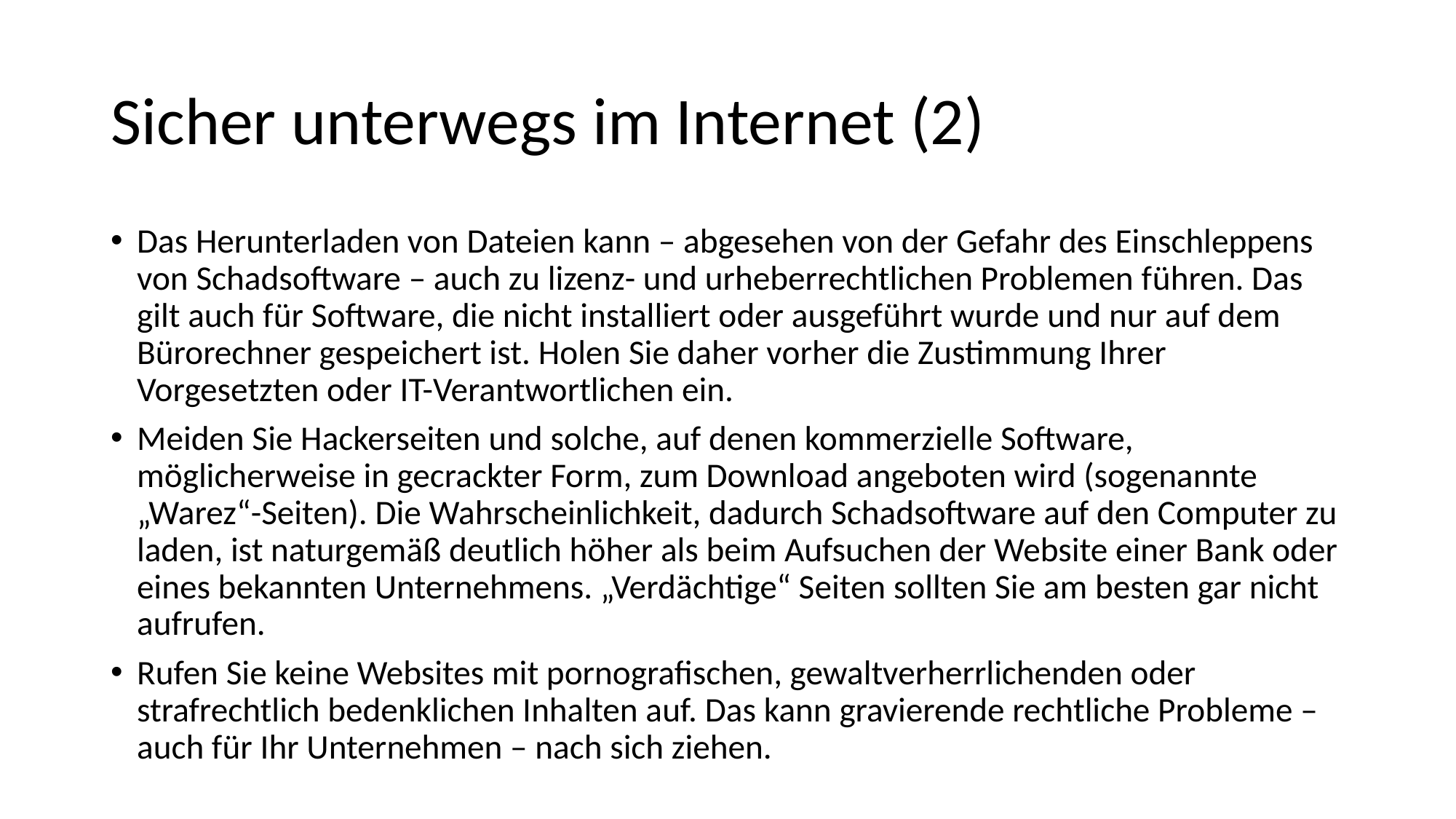

# Sicher unterwegs im Internet (2)
Das Herunterladen von Dateien kann – abgesehen von der Gefahr des Einschleppens von Schadsoftware – auch zu lizenz- und urheberrechtlichen Problemen führen. Das gilt auch für Software, die nicht installiert oder ausgeführt wurde und nur auf dem Bürorechner gespeichert ist. Holen Sie daher vorher die Zustimmung Ihrer Vorgesetzten oder IT-Verantwortlichen ein.
Meiden Sie Hackerseiten und solche, auf denen kommerzielle Software, möglicherweise in gecrackter Form, zum Download angeboten wird (sogenannte „Warez“-Seiten). Die Wahrscheinlichkeit, dadurch Schadsoftware auf den Computer zu laden, ist naturgemäß deutlich höher als beim Aufsuchen der Website einer Bank oder eines bekannten Unternehmens. „Verdächtige“ Seiten sollten Sie am besten gar nicht aufrufen.
Rufen Sie keine Websites mit pornografischen, gewaltverherrlichenden oder strafrechtlich bedenklichen Inhalten auf. Das kann gravierende rechtliche Probleme – auch für Ihr Unternehmen – nach sich ziehen.